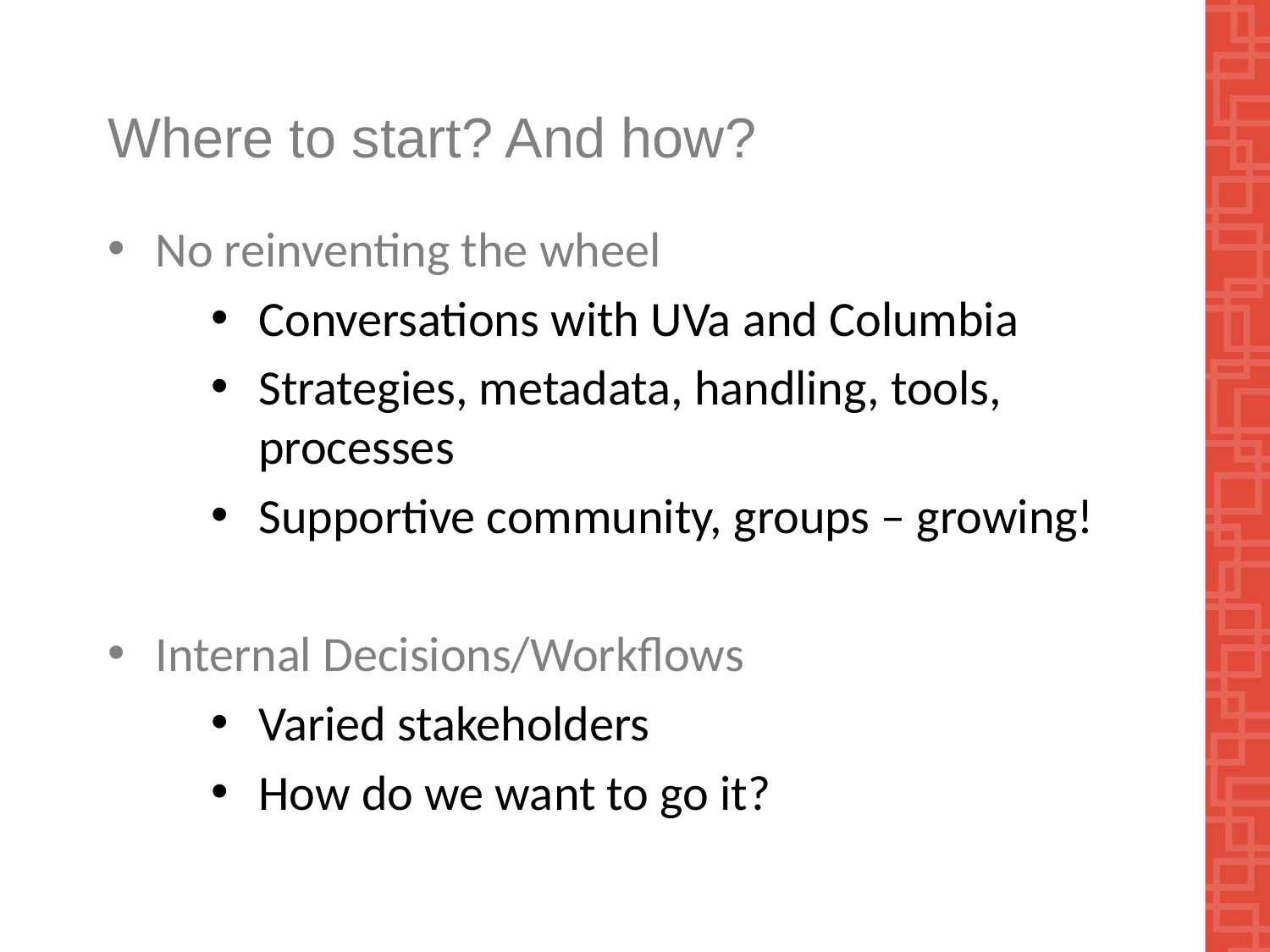

# Where to start? And how?
No reinventing the wheel
Conversations with UVa and Columbia
Strategies, metadata, handling, tools, processes
Supportive community, groups – growing!

Internal Decisions/Workflows
Varied stakeholders
How do we want to go it?